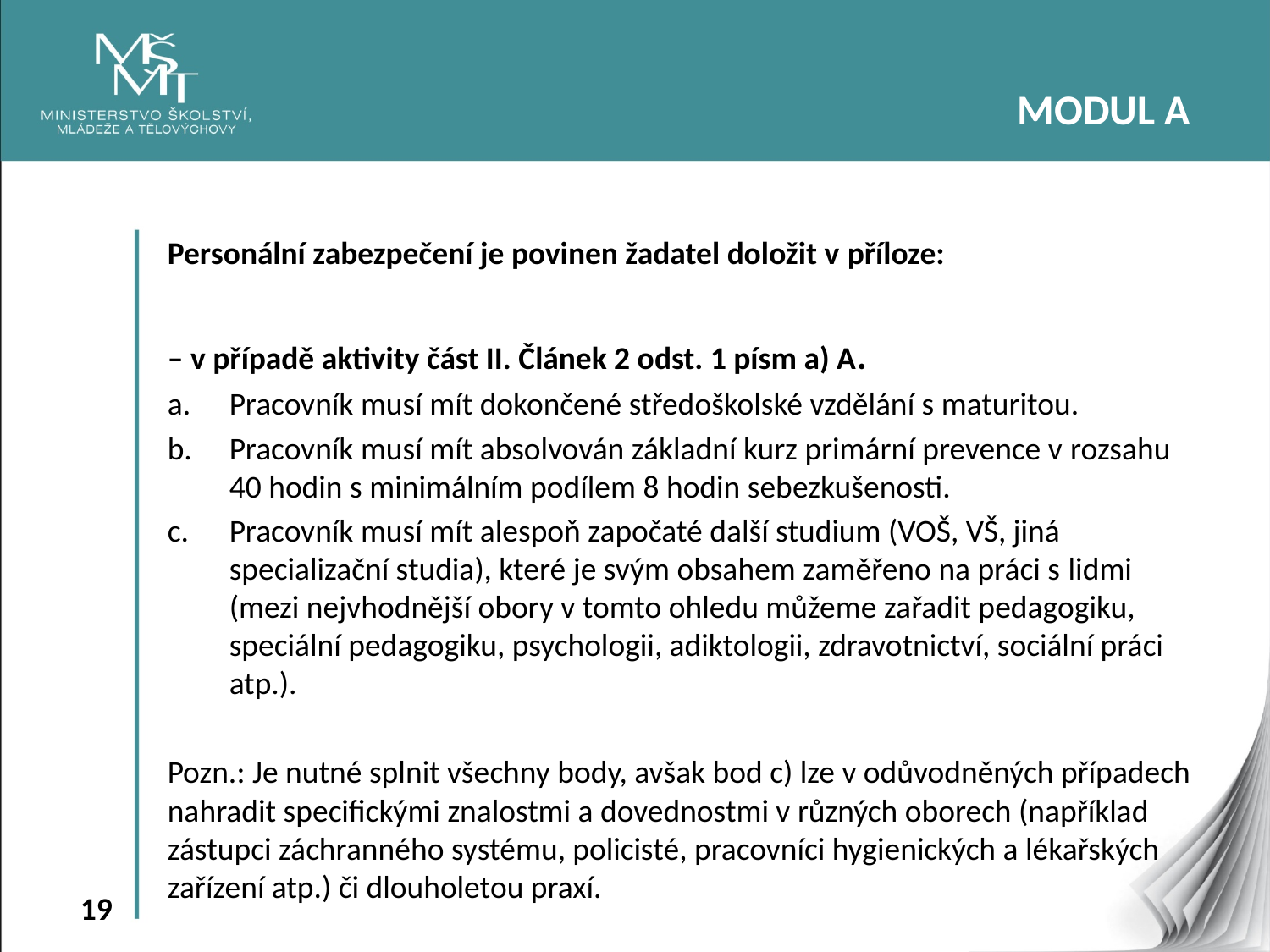

MODUL A
Personální zabezpečení je povinen žadatel doložit v příloze:

– v případě aktivity část II. Článek 2 odst. 1 písm a) A.
Pracovník musí mít dokončené středoškolské vzdělání s maturitou.
Pracovník musí mít absolvován základní kurz primární prevence v rozsahu 40 hodin s minimálním podílem 8 hodin sebezkušenosti.
Pracovník musí mít alespoň započaté další studium (VOŠ, VŠ, jiná specializační studia), které je svým obsahem zaměřeno na práci s lidmi (mezi nejvhodnější obory v tomto ohledu můžeme zařadit pedagogiku, speciální pedagogiku, psychologii, adiktologii, zdravotnictví, sociální práci atp.).

Pozn.: Je nutné splnit všechny body, avšak bod c) lze v odůvodněných případech nahradit specifickými znalostmi a dovednostmi v různých oborech (například zástupci záchranného systému, policisté, pracovníci hygienických a lékařských zařízení atp.) či dlouholetou praxí.